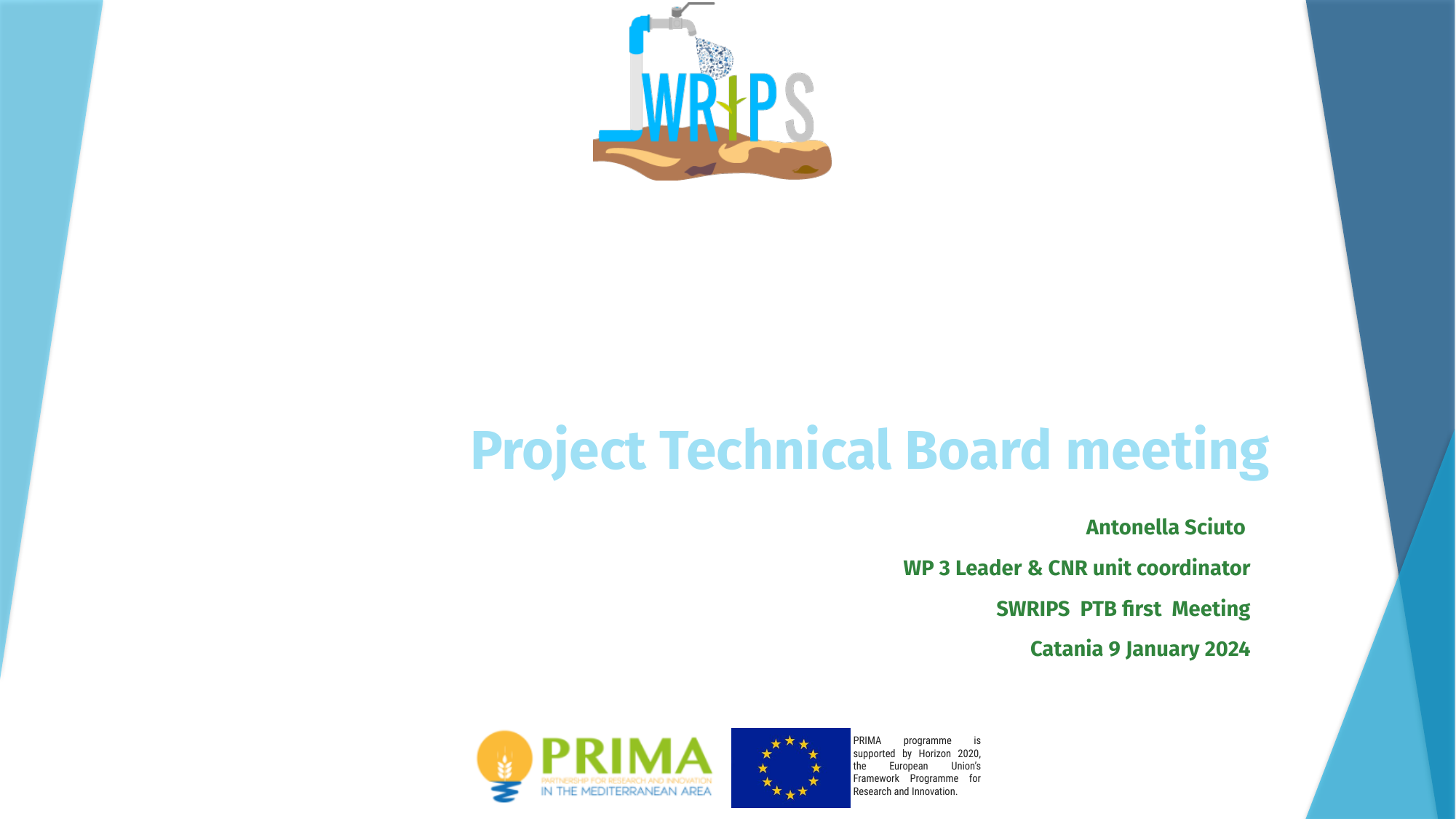

# Project Technical Board meeting
Antonella Sciuto
WP 3 Leader & CNR unit coordinator
SWRIPS  PTB first  Meeting
Catania 9 January 2024